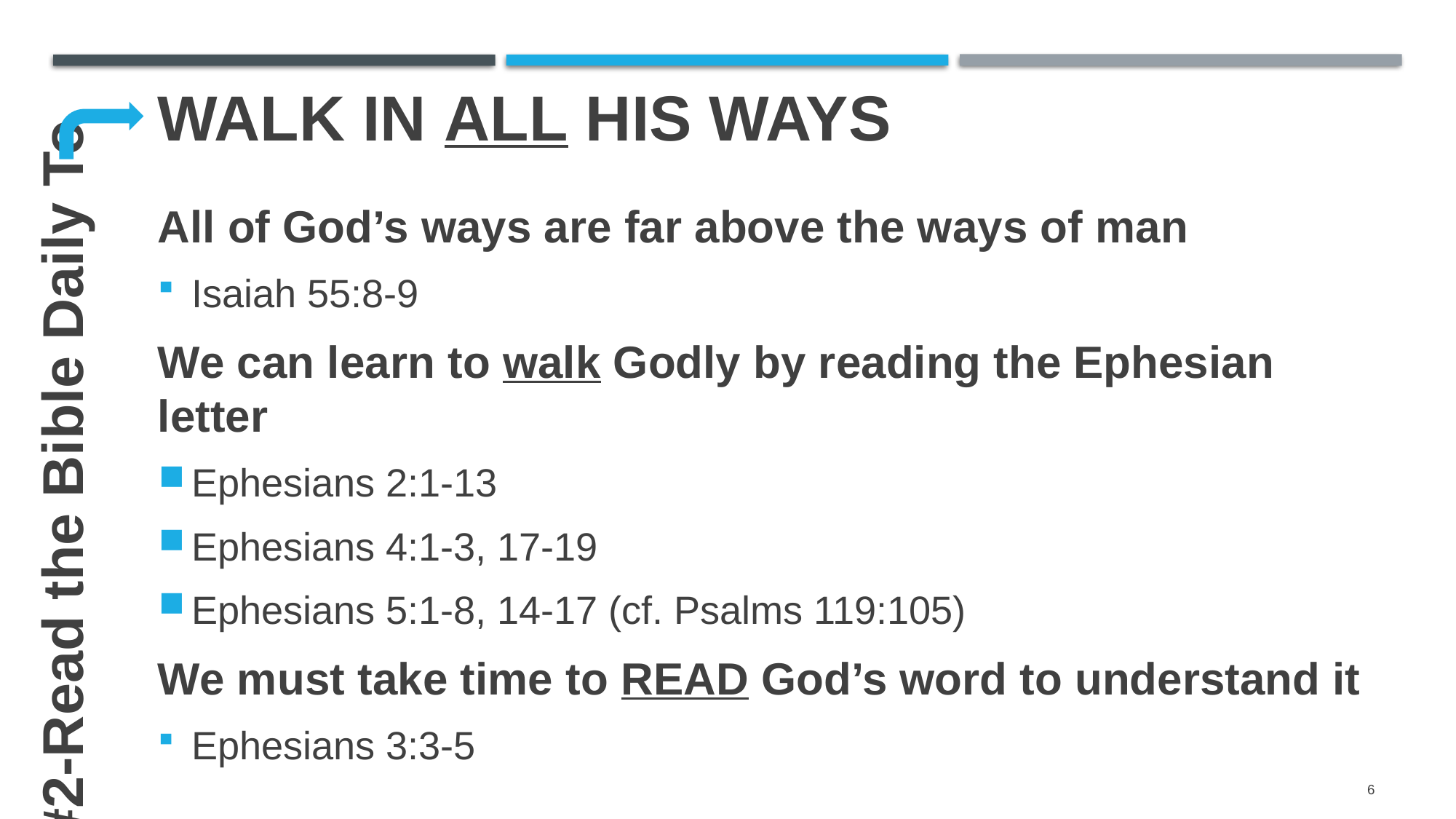

# Walk in ALL his ways

All of God’s ways are far above the ways of man
Isaiah 55:8-9
We can learn to walk Godly by reading the Ephesian letter
Ephesians 2:1-13
Ephesians 4:1-3, 17-19
Ephesians 5:1-8, 14-17 (cf. Psalms 119:105)
We must take time to READ God’s word to understand it
Ephesians 3:3-5
#2-Read the Bible Daily To
6